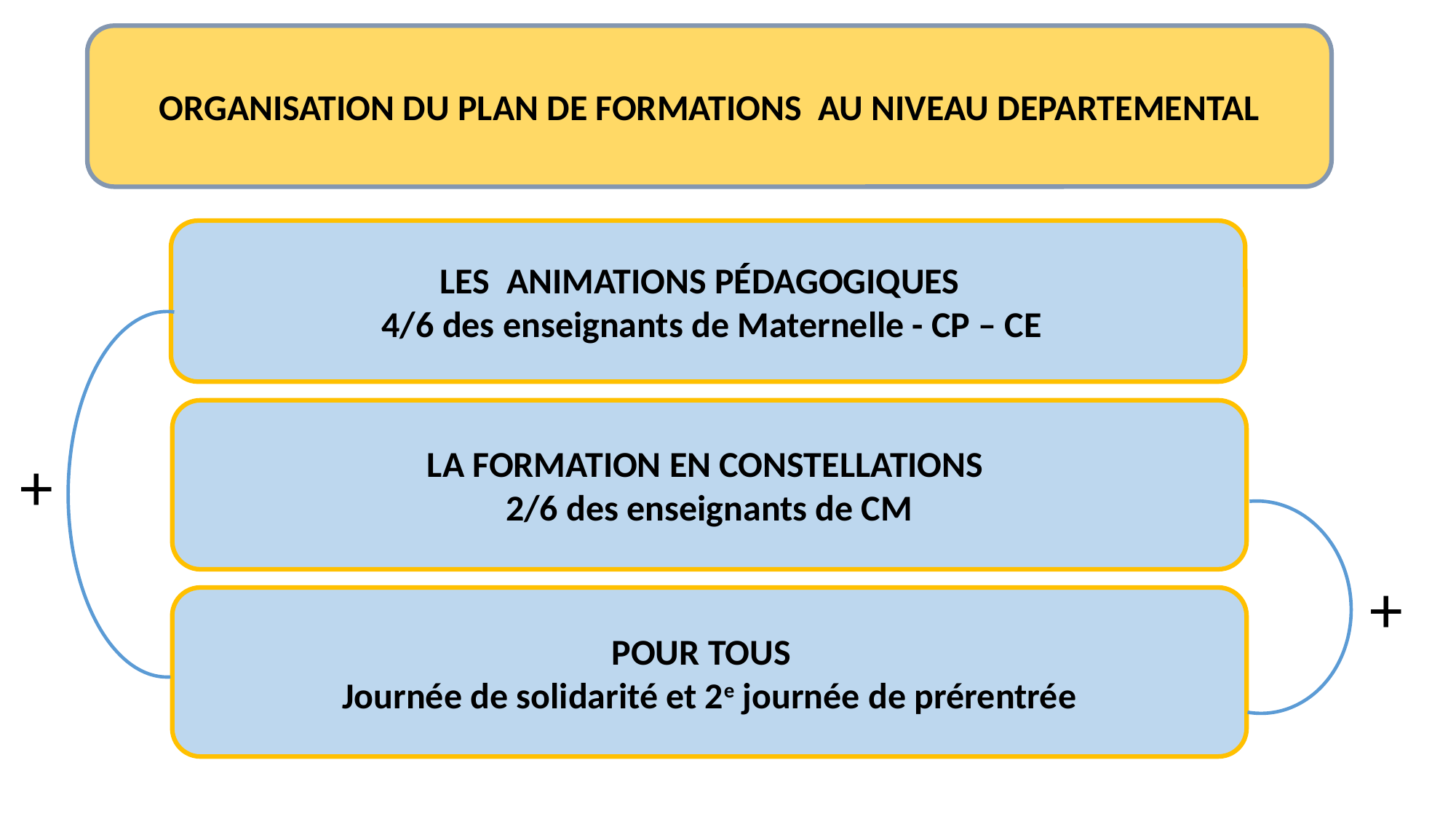

ORGANISATION DU PLAN DE FORMATIONS  AU NIVEAU DEPARTEMENTAL
LES  ANIMATIONS PÉDAGOGIQUES
 4/6 des enseignants de Maternelle - CP – CE

LA FORMATION EN CONSTELLATIONS
2/6 des enseignants de CM
+

+
POUR TOUS
Journée de solidarité et 2e journée de prérentrée